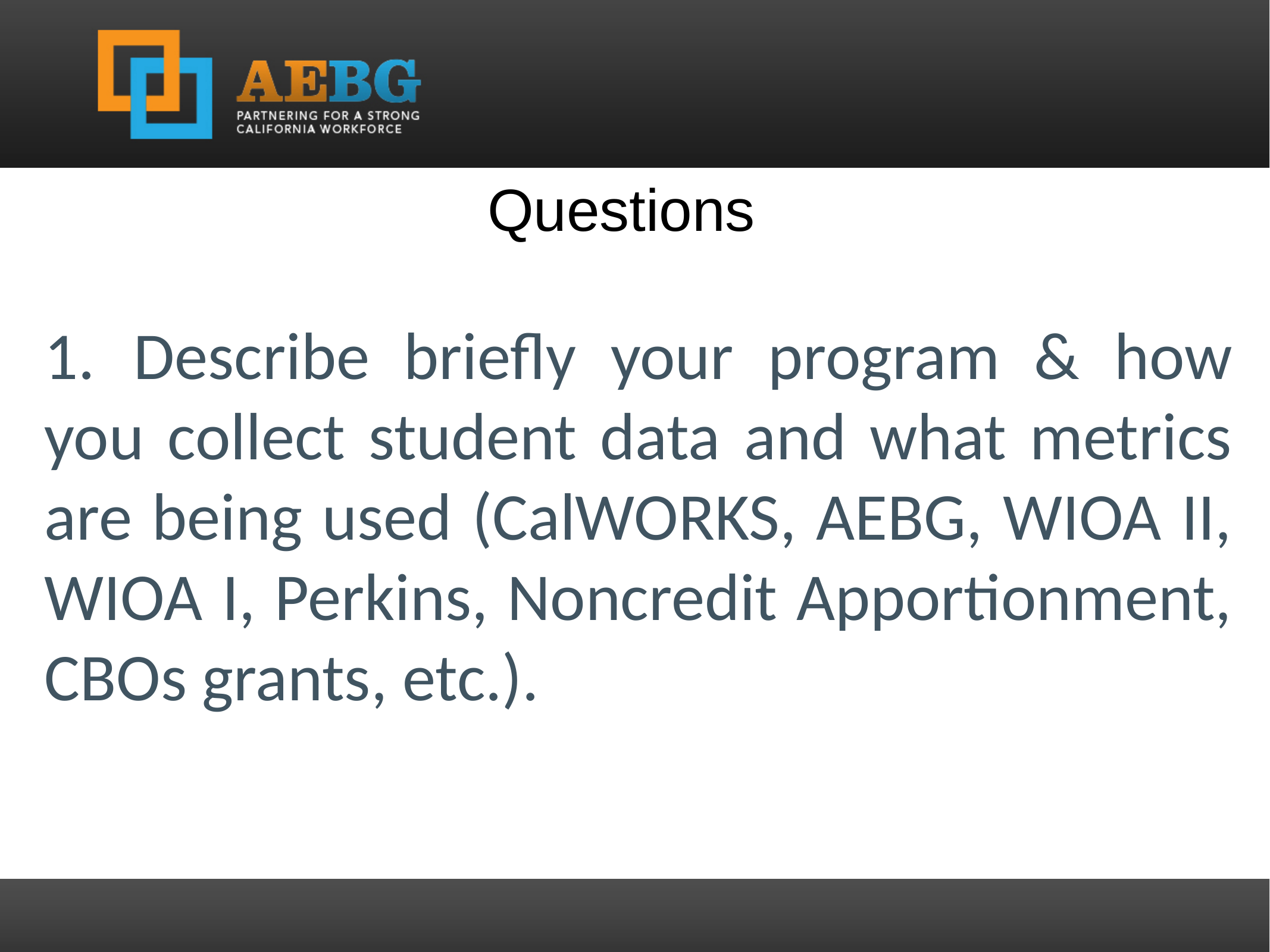

Questions
1.	Describe briefly your program & how you collect student data and what metrics are being used (CalWORKS, AEBG, WIOA II, WIOA I, Perkins, Noncredit Apportionment, CBOs grants, etc.).